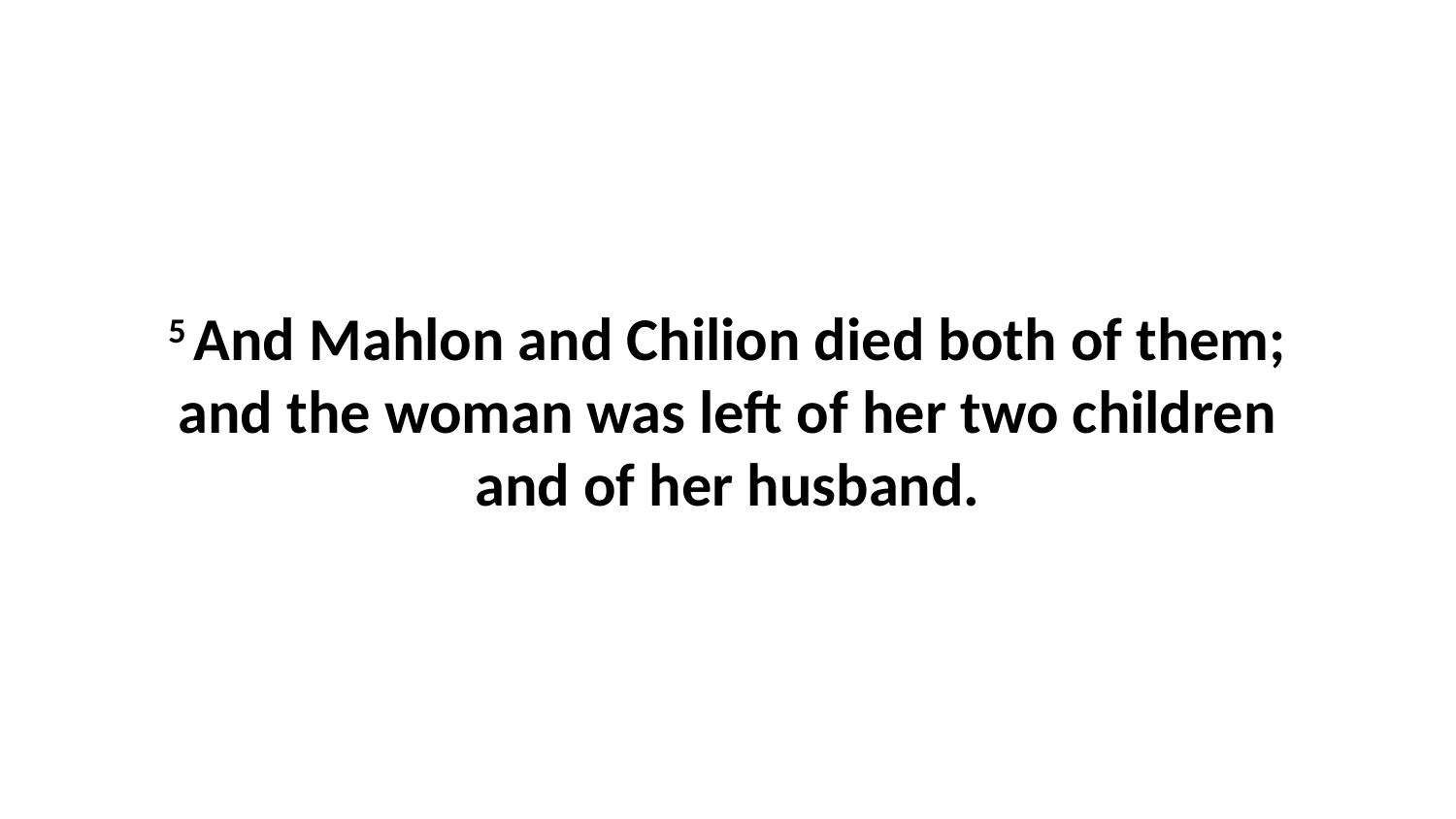

5 And Mahlon and Chilion died both of them; and the woman was left of her two children and of her husband.